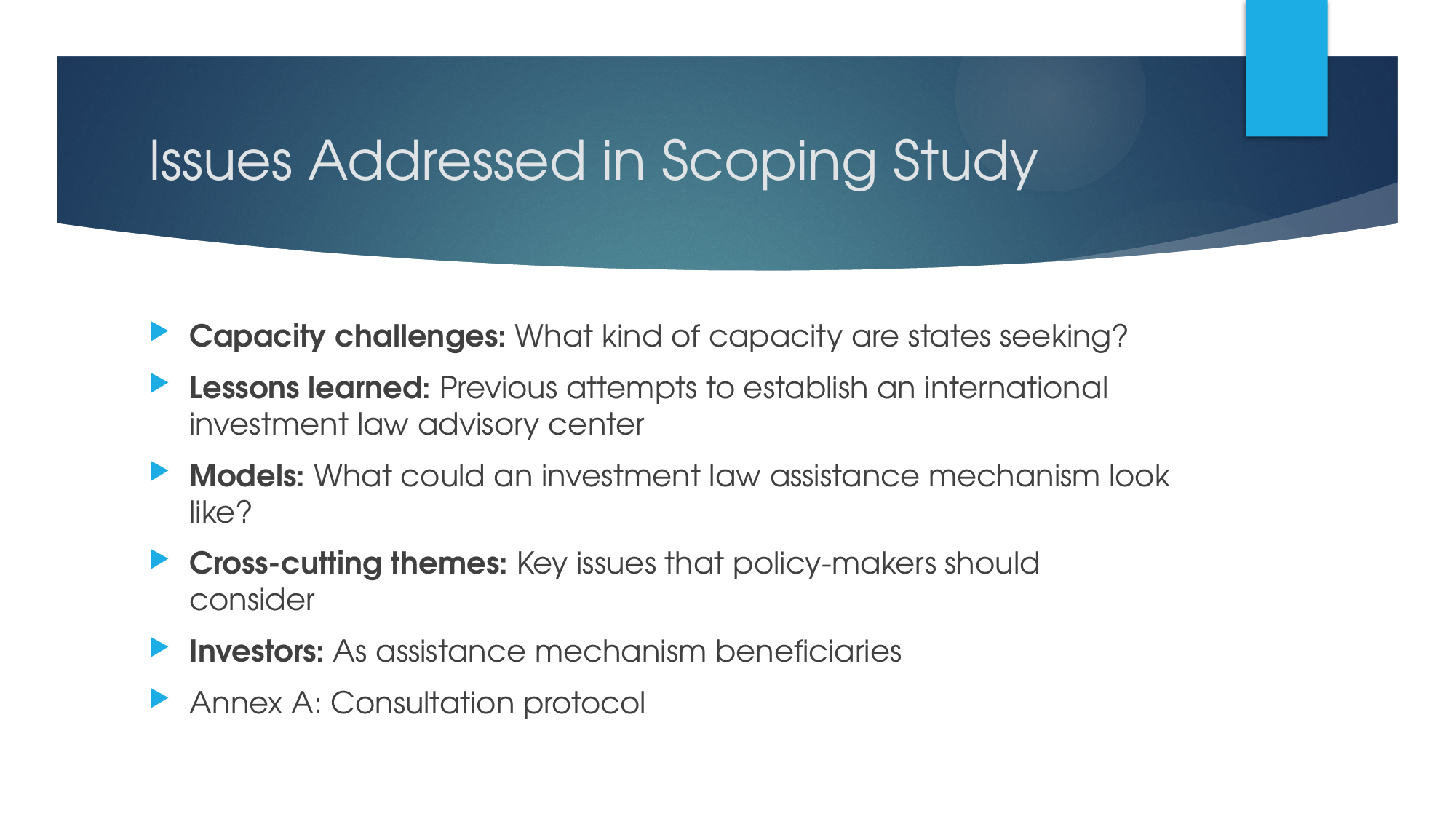

# Issues Addressed in Scoping Study
Capacity challenges: What kind of capacity are states seeking?
Lessons learned: Previous attempts to establish an international investment law advisory center
Models: What could an investment law assistance mechanism look like?
Cross-cutting themes: Key issues that policy-makers should consider
Investors: As assistance mechanism beneficiaries
Annex A: Consultation protocol